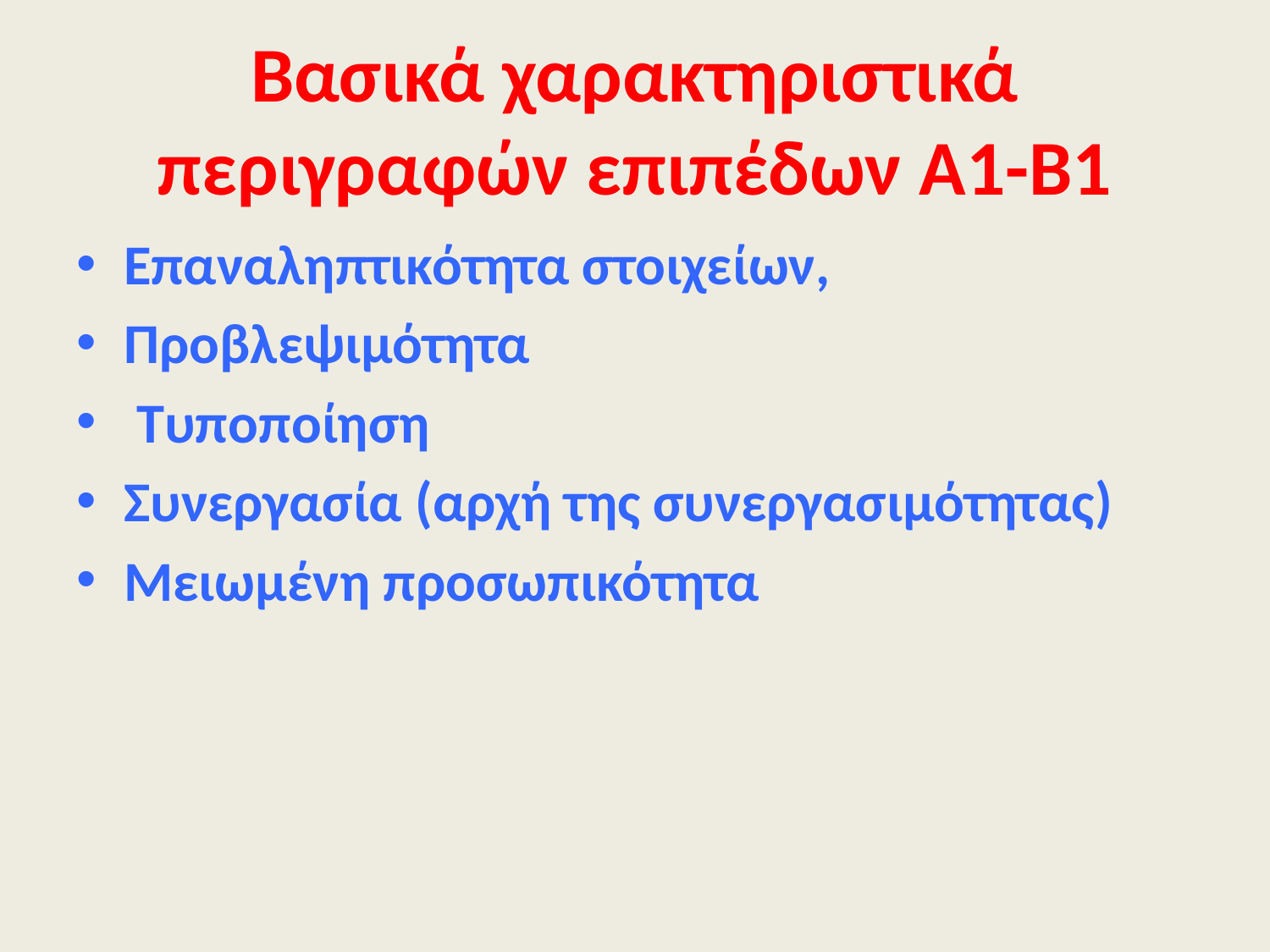

# Βασικά χαρακτηριστικά περιγραφών επιπέδων Α1-Β1
Επαναληπτικότητα στοιχείων,
Προβλεψιμότητα
 Τυποποίηση
Συνεργασία (αρχή της συνεργασιμότητας)
Μειωμένη προσωπικότητα